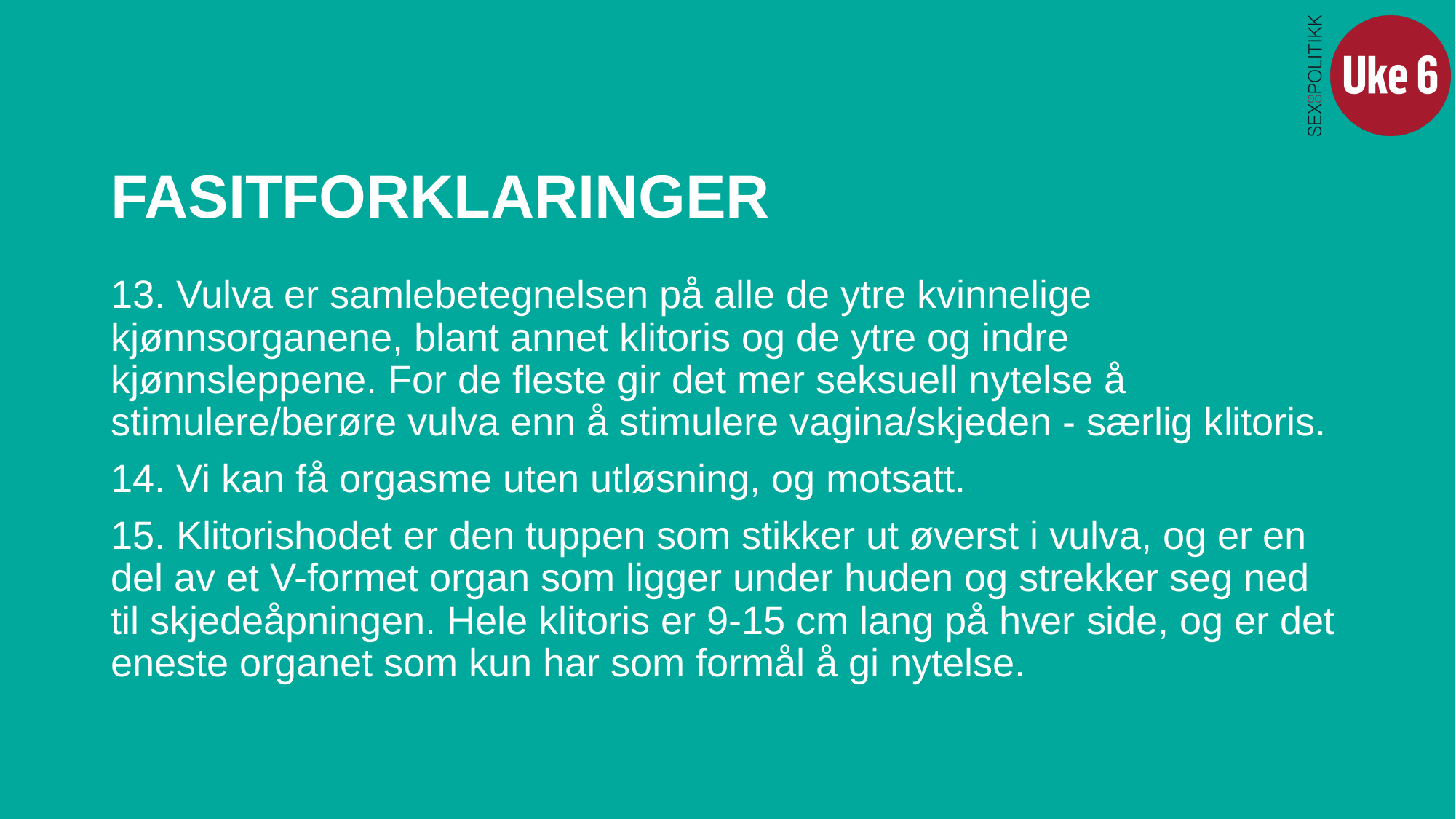

# FASITFORKLARINGER
13. Vulva er samlebetegnelsen på alle de ytre kvinnelige kjønnsorganene, blant annet klitoris og de ytre og indre kjønnsleppene. For de fleste gir det mer seksuell nytelse å stimulere/berøre vulva enn å stimulere vagina/skjeden - særlig klitoris.
14. Vi kan få orgasme uten utløsning, og motsatt.
15. Klitorishodet er den tuppen som stikker ut øverst i vulva, og er en del av et V-formet organ som ligger under huden og strekker seg ned til skjedeåpningen. Hele klitoris er 9-15 cm lang på hver side, og er det eneste organet som kun har som formål å gi nytelse.